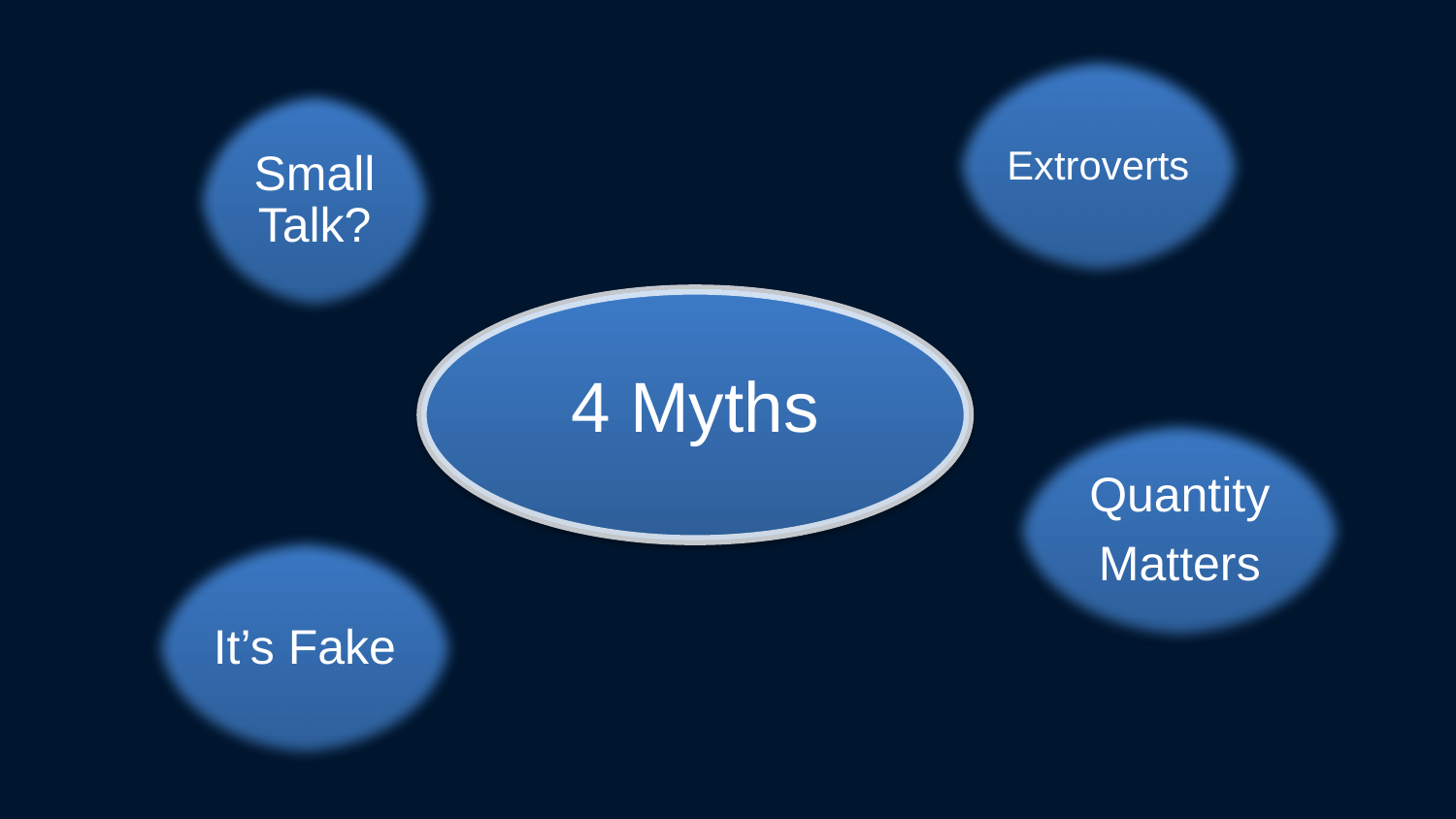

Extroverts

Small Talk?

4 Myths

Quantity
Matters

It’s Fake